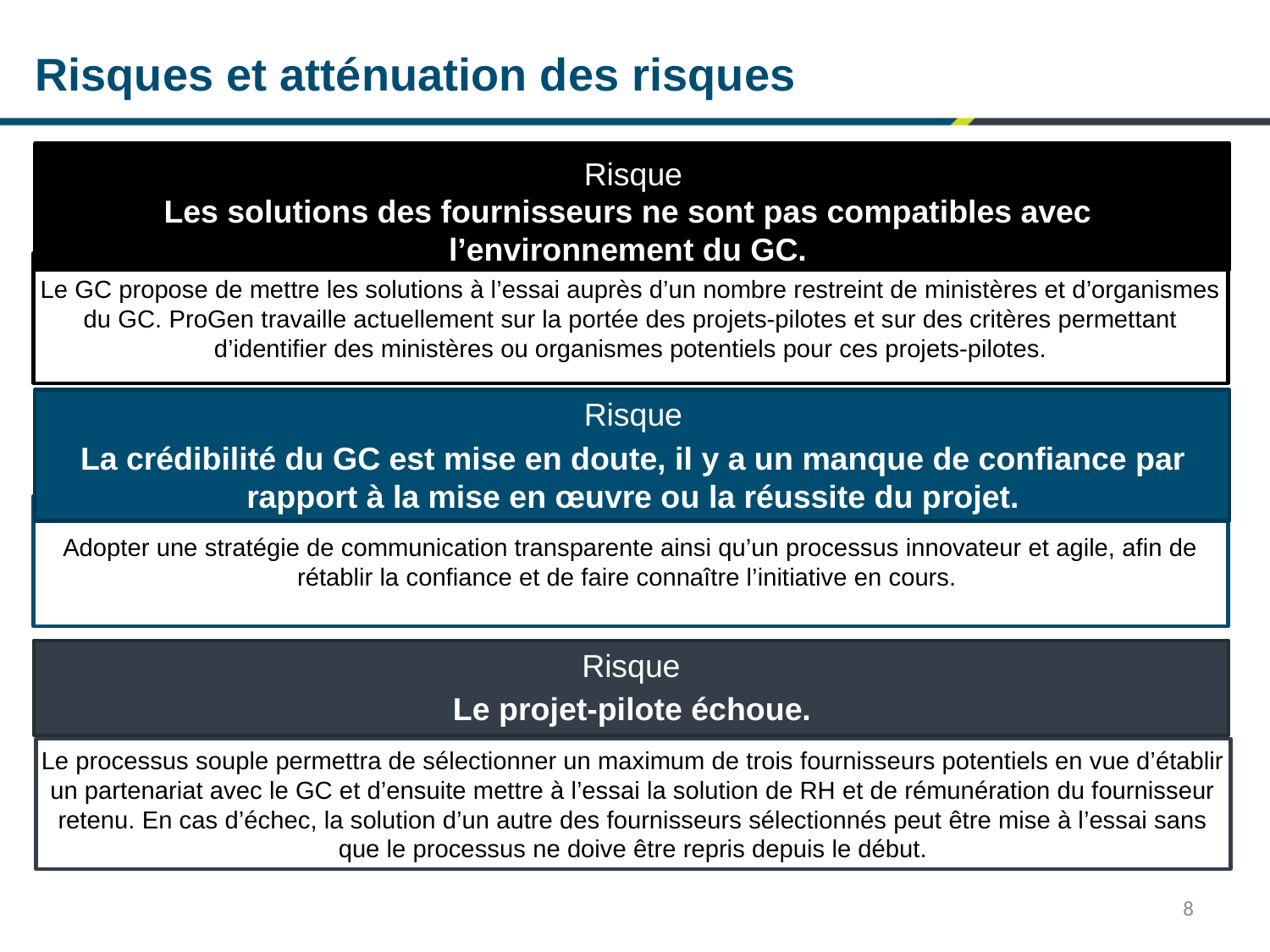

# Risques et atténuation des risques

Risque
Les solutions des fournisseurs ne sont pas compatibles avec l’environnement du GC.
Le GC propose de mettre les solutions à l’essai auprès d’un nombre restreint de ministères et d’organismes du GC. ProGen travaille actuellement sur la portée des projets-pilotes et sur des critères permettant d’identifier des ministères ou organismes potentiels pour ces projets-pilotes.
Risque

La crédibilité du GC est mise en doute, il y a un manque de confiance par rapport à la mise en œuvre ou la réussite du projet.
Adopter une stratégie de communication transparente ainsi qu’un processus innovateur et agile, afin de rétablir la confiance et de faire connaître l’initiative en cours.
Risque

Le projet-pilote échoue.
Le processus souple permettra de sélectionner un maximum de trois fournisseurs potentiels en vue d’établir un partenariat avec le GC et d’ensuite mettre à l’essai la solution de RH et de rémunération du fournisseur retenu. En cas d’échec, la solution d’un autre des fournisseurs sélectionnés peut être mise à l’essai sans que le processus ne doive être repris depuis le début.
8